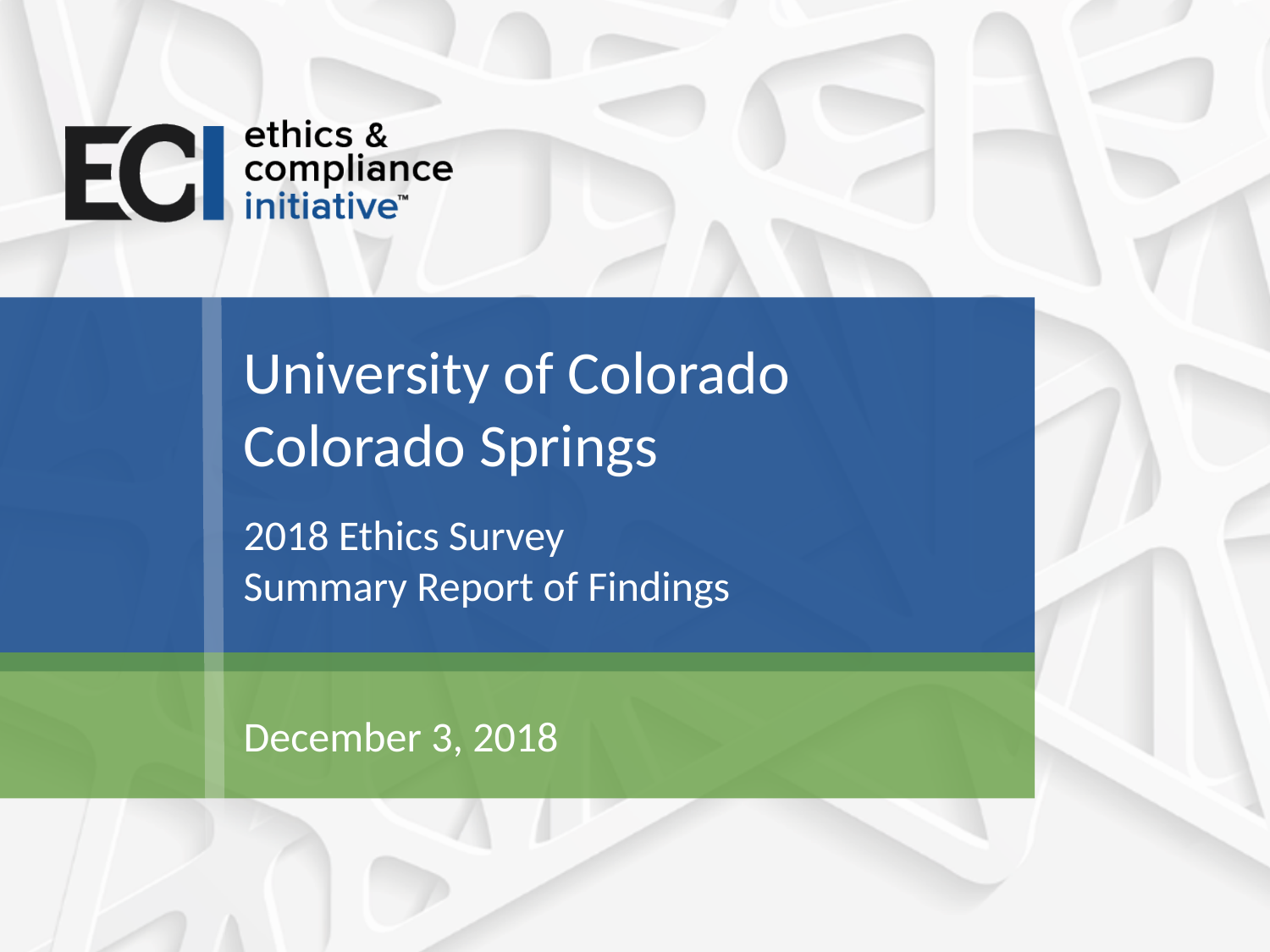

# University of Colorado Colorado Springs
2018 Ethics Survey
Summary Report of Findings
December 3, 2018